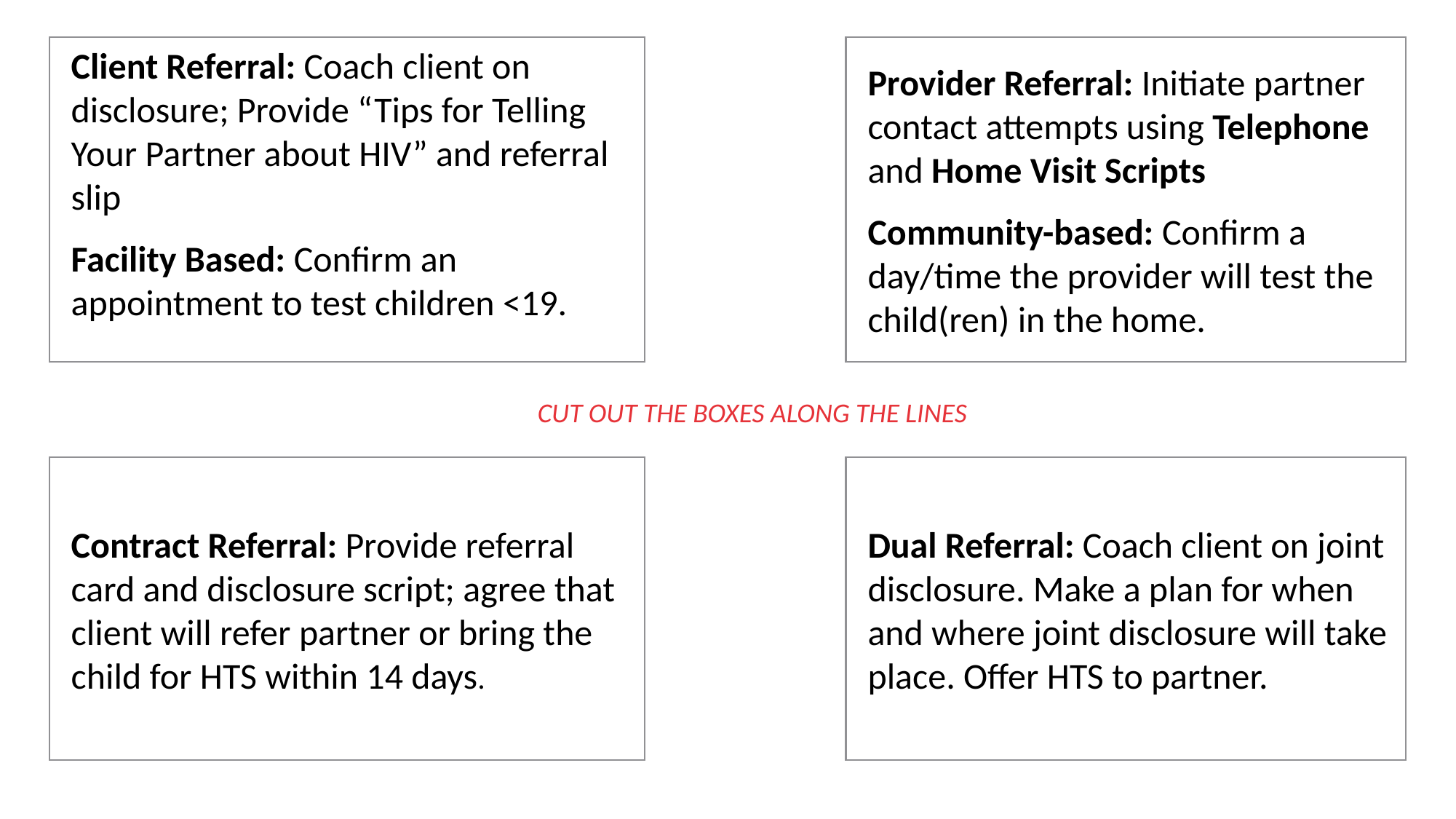

Client Referral: Coach client on disclosure; Provide “Tips for Telling Your Partner about HIV” and referral slip
Facility Based: Confirm an appointment to test children <19.
Provider Referral: Initiate partner contact attempts using Telephone and Home Visit Scripts
Community-based: Confirm a day/time the provider will test the child(ren) in the home.
CUT OUT THE BOXES ALONG THE LINES
Dual Referral: Coach client on joint disclosure. Make a plan for when and where joint disclosure will take place. Offer HTS to partner.
Contract Referral: Provide referral card and disclosure script; agree that client will refer partner or bring the child for HTS within 14 days.